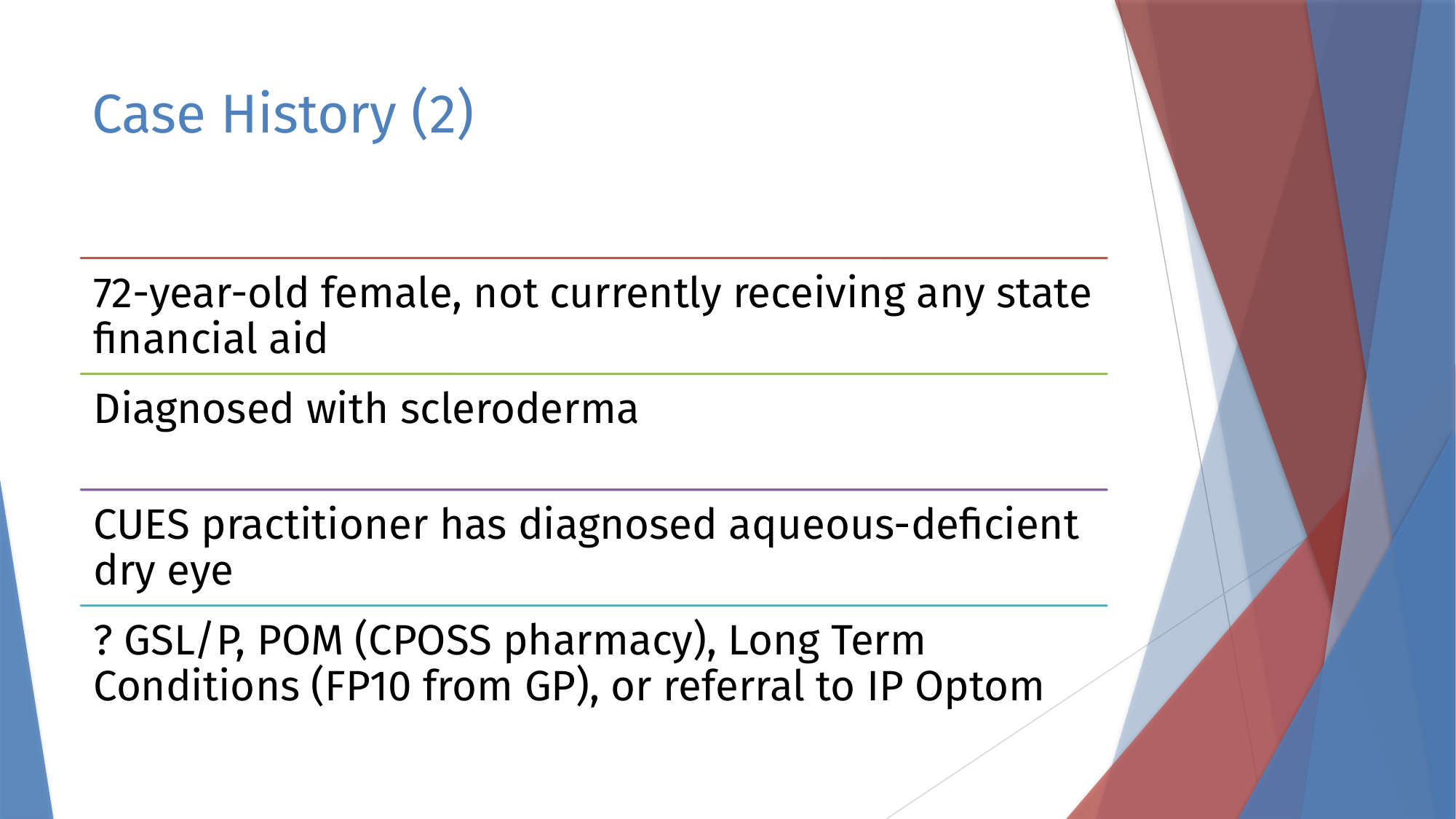

# Case History (2)
72-year-old female, not currently receiving any state financial aid
Diagnosed with scleroderma
CUES practitioner has diagnosed aqueous-deficient dry eye
? GSL/P, POM (CPOSS pharmacy), Long Term Conditions (FP10 from GP), or referral to IP Optom